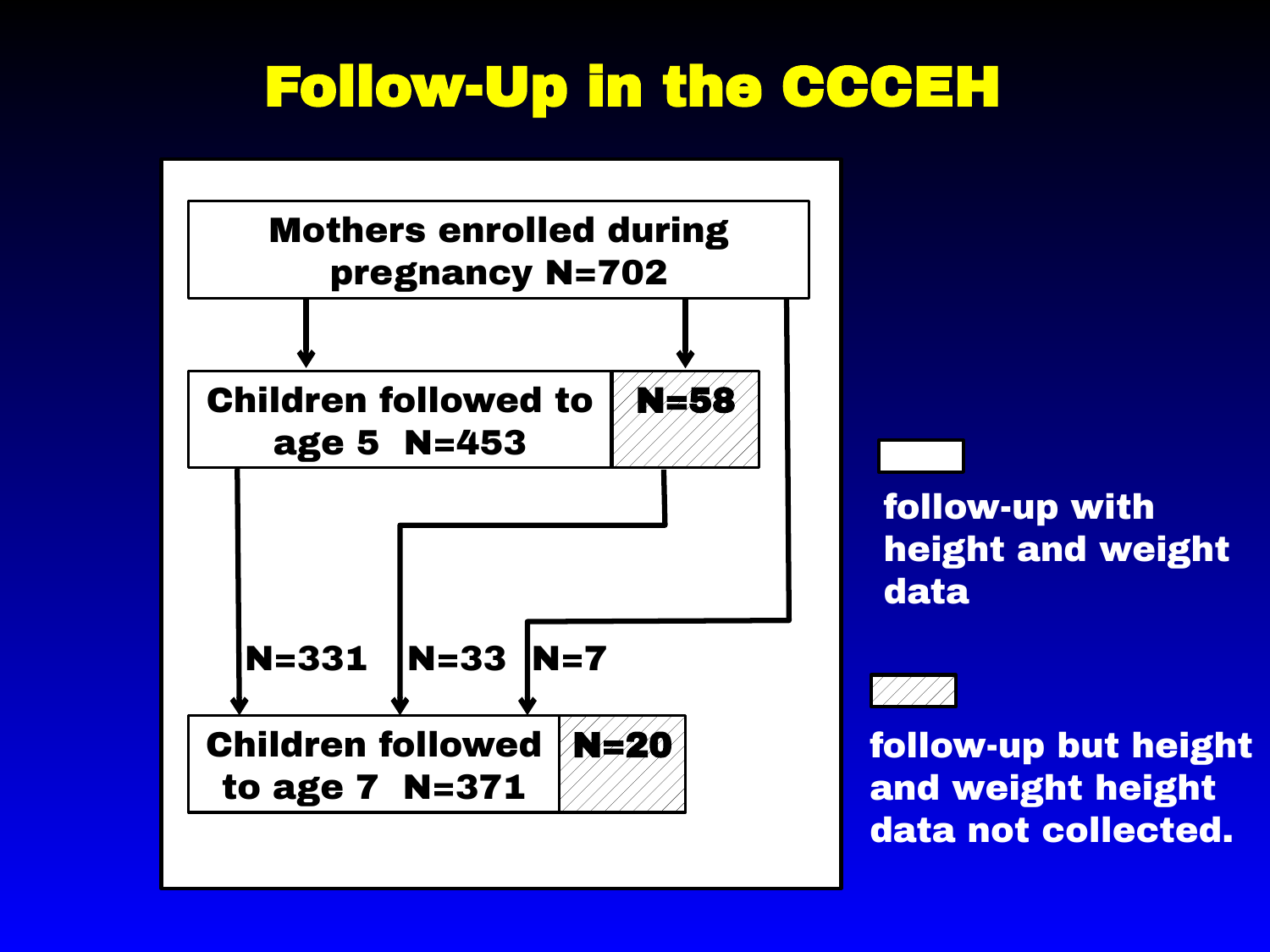

Follow-Up in the CCCEH

Mothers enrolled during pregnancy N=702

Children followed to age 5  N=453
N=58

N=331
N=33
N=7
Children followed to age 7  N=371
N=20

follow-up with height and weight data

follow-up but height and weight height data not collected.